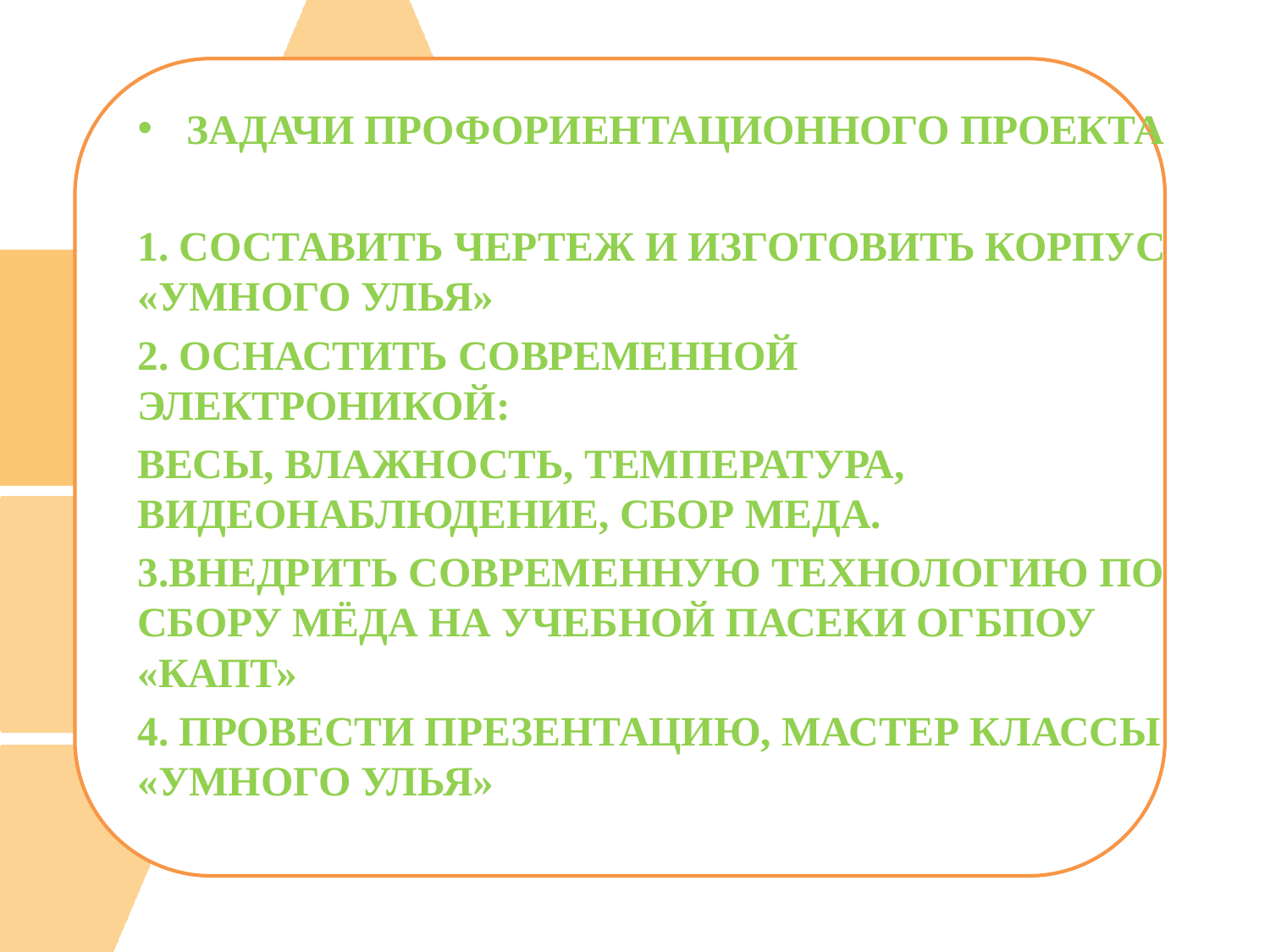

ЗАДАЧИ ПРОФОРИЕНТАЦИОННОГО ПРОЕКТА

1. СОСТАВИТЬ ЧЕРТЕЖ И ИЗГОТОВИТЬ КОРПУС «УМНОГО УЛЬЯ»
2. ОСНАСТИТЬ СОВРЕМЕННОЙ ЭЛЕКТРОНИКОЙ:
ВЕСЫ, ВЛАЖНОСТЬ, ТЕМПЕРАТУРА, ВИДЕОНАБЛЮДЕНИЕ, СБОР МЕДА.
3.ВНЕДРИТЬ СОВРЕМЕННУЮ ТЕХНОЛОГИЮ ПО СБОРУ МЁДА НА УЧЕБНОЙ ПАСЕКИ ОГБПОУ «КАПТ»
4. ПРОВЕСТИ ПРЕЗЕНТАЦИЮ, МАСТЕР КЛАССЫ «УМНОГО УЛЬЯ»